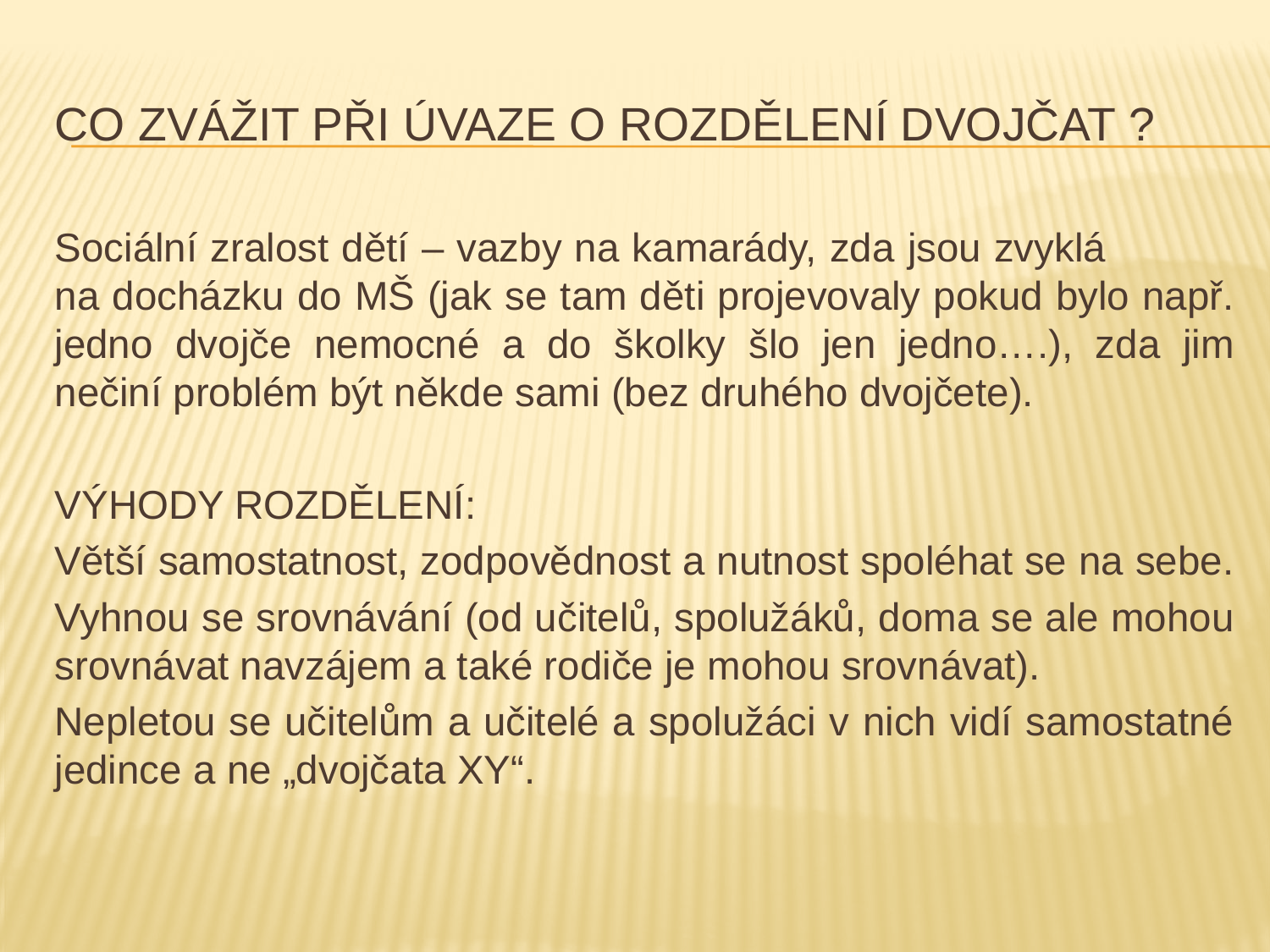

# Co zvážit při úvaze o rozdělení dvojčat ?
Sociální zralost dětí – vazby na kamarády, zda jsou zvyklá           na docházku do MŠ (jak se tam děti projevovaly pokud bylo např. jedno dvojče nemocné a do školky šlo jen jedno….), zda jim nečiní problém být někde sami (bez druhého dvojčete).

VÝHODY ROZDĚLENÍ:
Větší samostatnost, zodpovědnost a nutnost spoléhat se na sebe.
Vyhnou se srovnávání (od učitelů, spolužáků, doma se ale mohou srovnávat navzájem a také rodiče je mohou srovnávat).
Nepletou se učitelům a učitelé a spolužáci v nich vidí samostatné jedince a ne „dvojčata XY“.